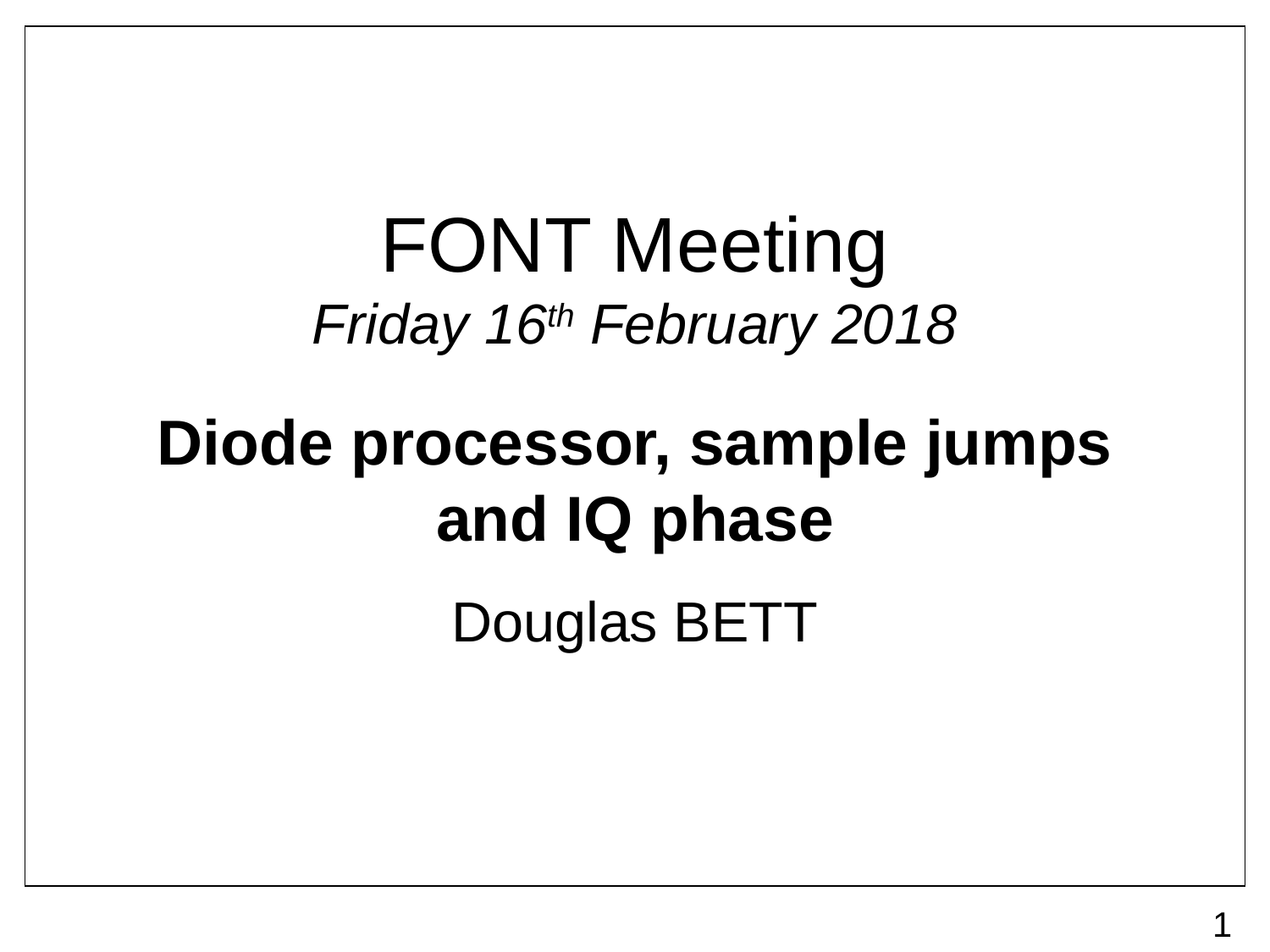

# FONT Meeting Friday 16th February 2018
Diode processor, sample jumps and IQ phase
Douglas BETT
1